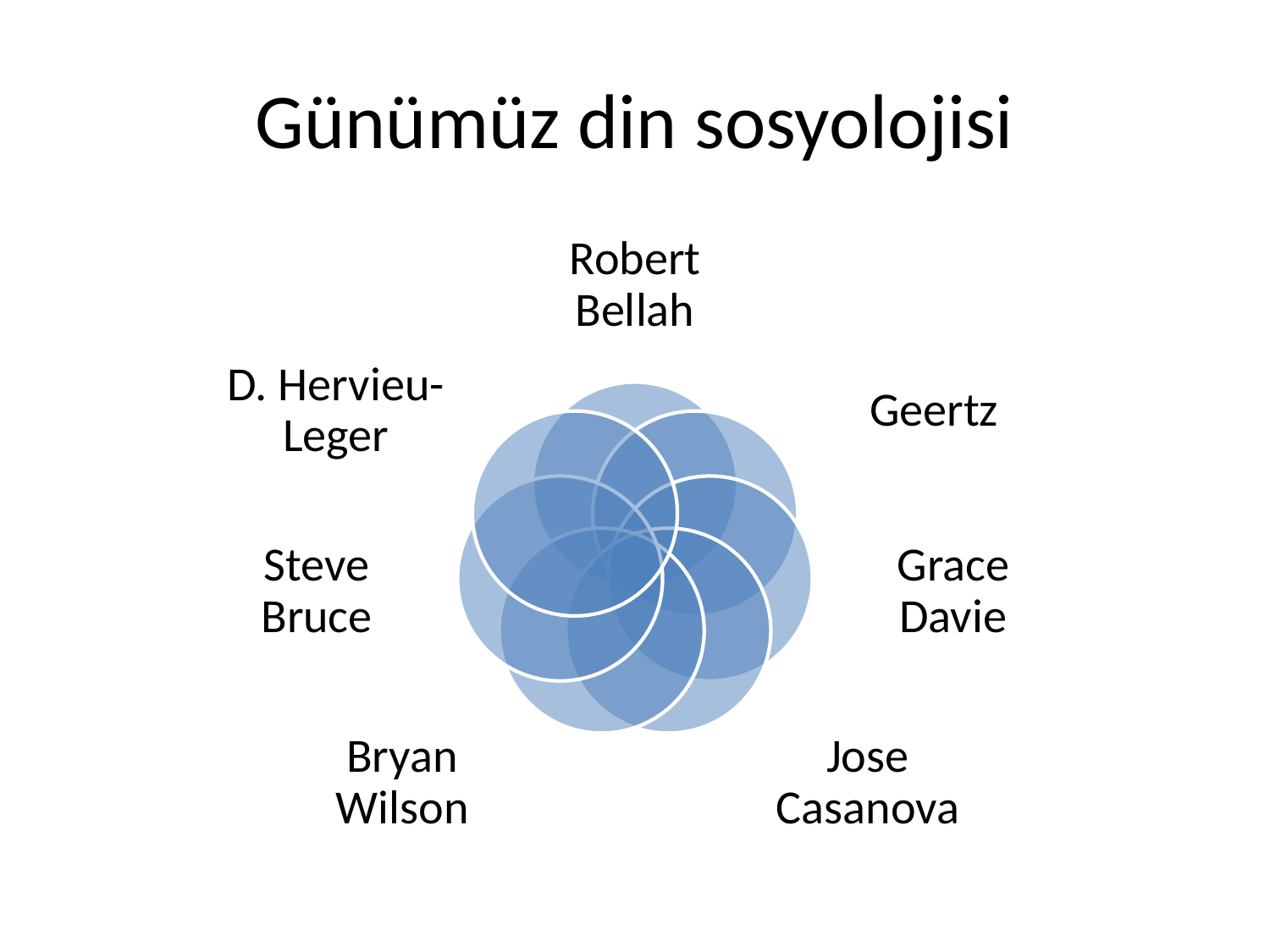

# Günümüz din sosyolojisi
Robert Bellah
Geertz
Grace Davie
Jose Casanova
Bryan Wilson
Steve Bruce
D. Hervieu-Leger